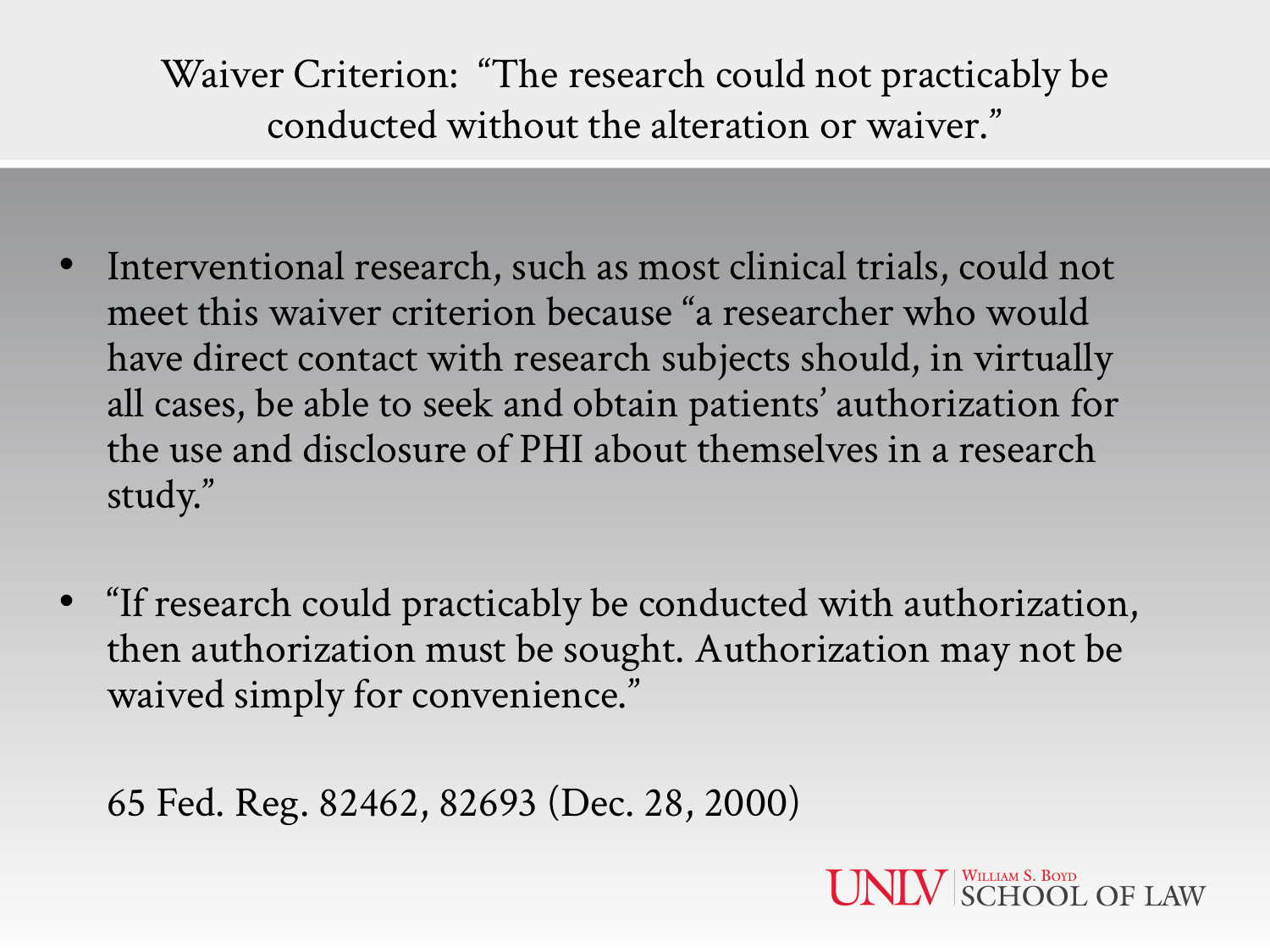

# Waiver Criterion:  “The research could not practicably be conducted without the alteration or waiver.”
Interventional research, such as most clinical trials, could not meet this waiver criterion because “a researcher who would have direct contact with research subjects should, in virtually all cases, be able to seek and obtain patients’ authorization for the use and disclosure of PHI about themselves in a research study.”

“If research could practicably be conducted with authorization, then authorization must be sought. Authorization may not be waived simply for convenience.”

	65 Fed. Reg. 82462, 82693 (Dec. 28, 2000)